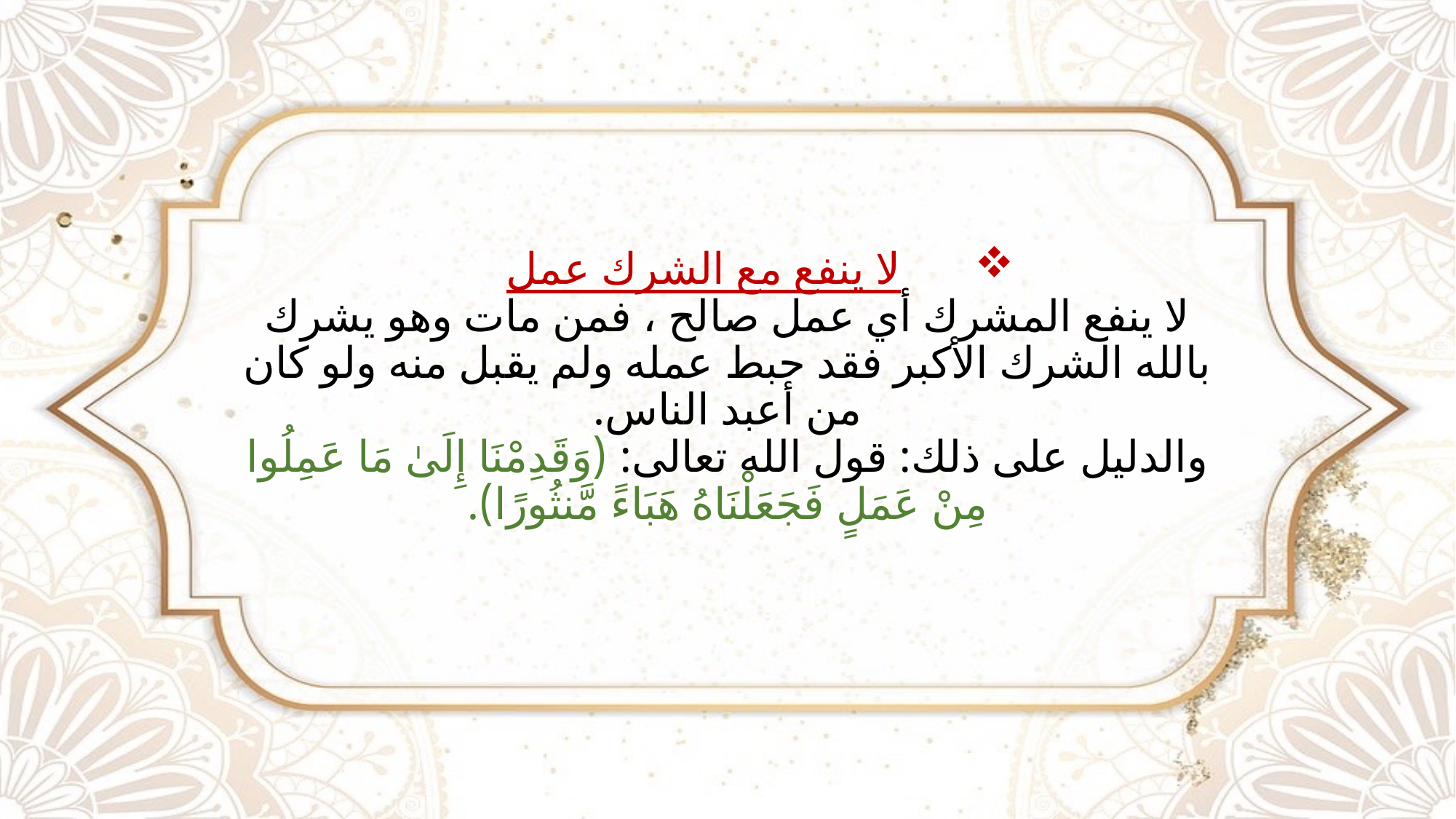

لا ينفع مع الشرك عمل
لا ينفع المشرك أي عمل صالح ، فمن مات وهو يشرك بالله الشرك الأكبر فقد حبط عمله ولم يقبل منه ولو كان من أعبد الناس.
والدليل على ذلك: قول الله تعالى: (وَقَدِمْنَا إِلَىٰ مَا عَمِلُوا مِنْ عَمَلٍ فَجَعَلْنَاهُ هَبَاءً مَّنثُورًا).